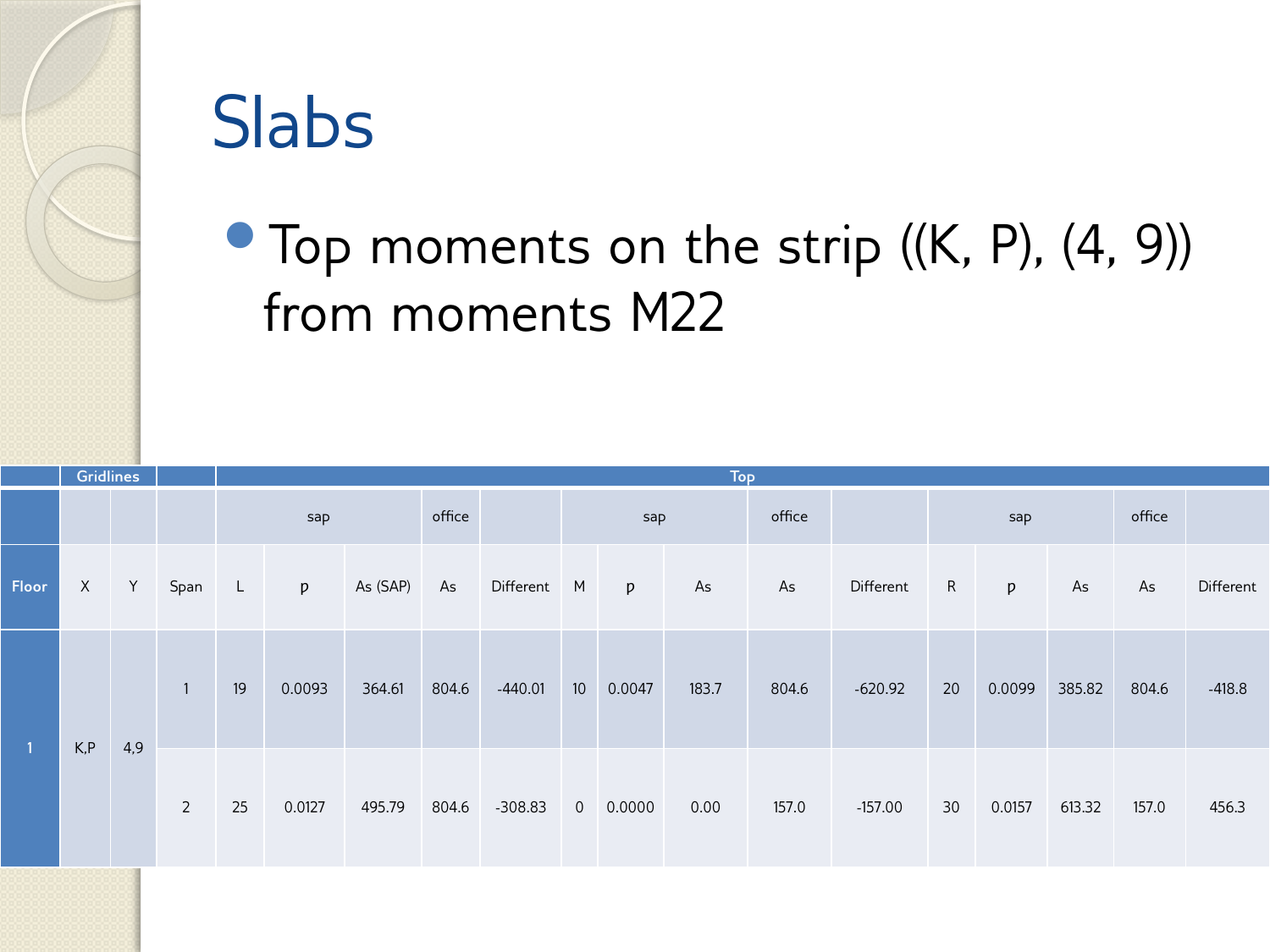

# Slabs
Top moments on the strip ((K, P), (4, 9)) from moments M22

|  | Gridlines |  |  | Top |  |  |  |  |  |  |  |  |  |  |  |  |  |  |
| --- | --- | --- | --- | --- | --- | --- | --- | --- | --- | --- | --- | --- | --- | --- | --- | --- | --- | --- |
|  |  |  |  | sap |  |  | office |  | sap |  |  | office |  | sap |  |  | office |  |
| Floor | X | Y | Span | L | ƿ | As (SAP) | As | Different | M | ƿ | As | As | Different | R | ƿ | As | As | Different |
| 1 | K,P | 4,9 | 1 | 19 | 0.0093 | 364.61 | 804.6 | -440.01 | 10 | 0.0047 | 183.7 | 804.6 | -620.92 | 20 | 0.0099 | 385.82 | 804.6 | -418.8 |
|  |  |  | 2 | 25 | 0.0127 | 495.79 | 804.6 | -308.83 | 0 | 0.0000 | 0.00 | 157.0 | -157.00 | 30 | 0.0157 | 613.32 | 157.0 | 456.3 |